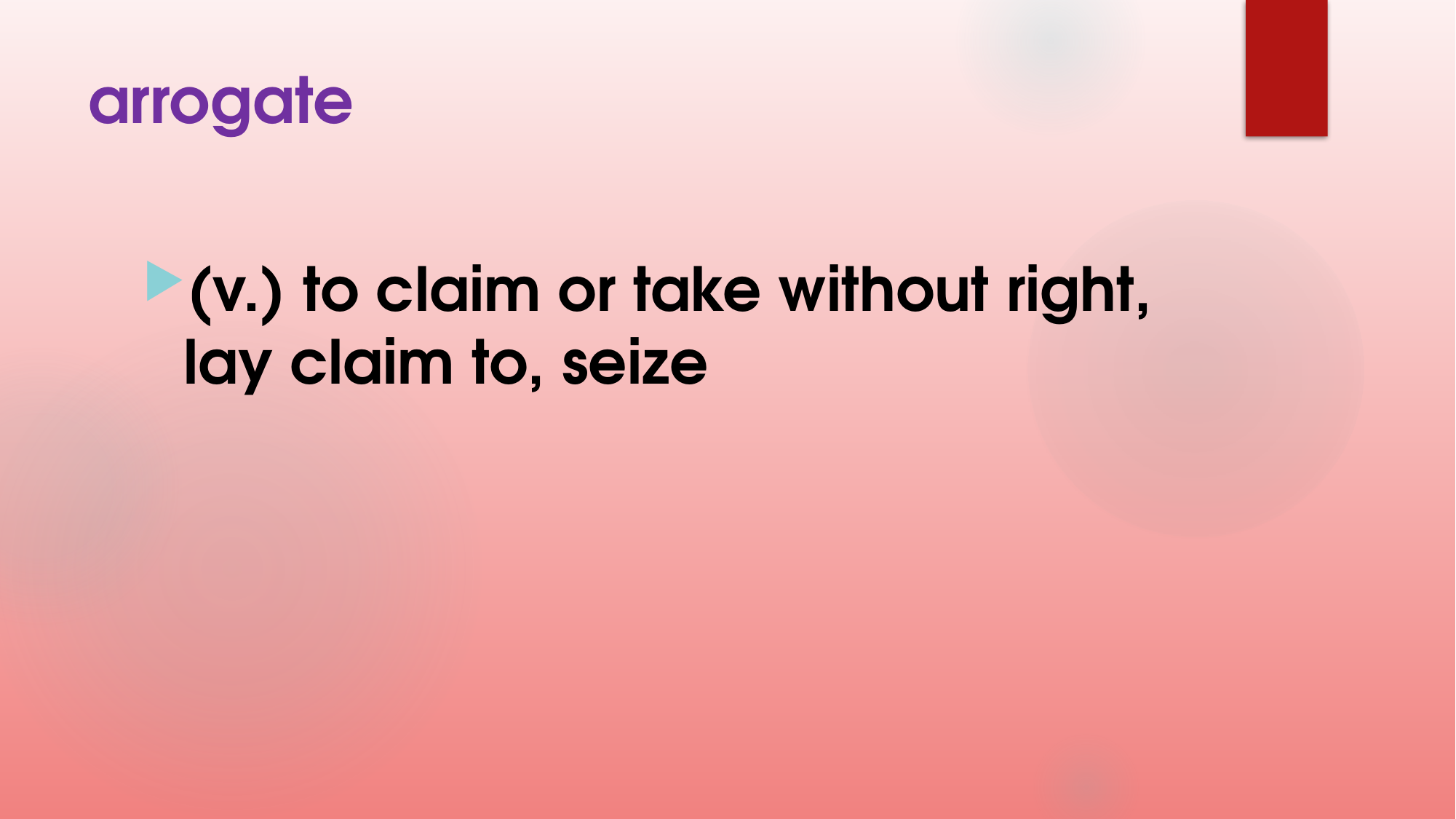

# arrogate
(v.) to claim or take without right, lay claim to, seize